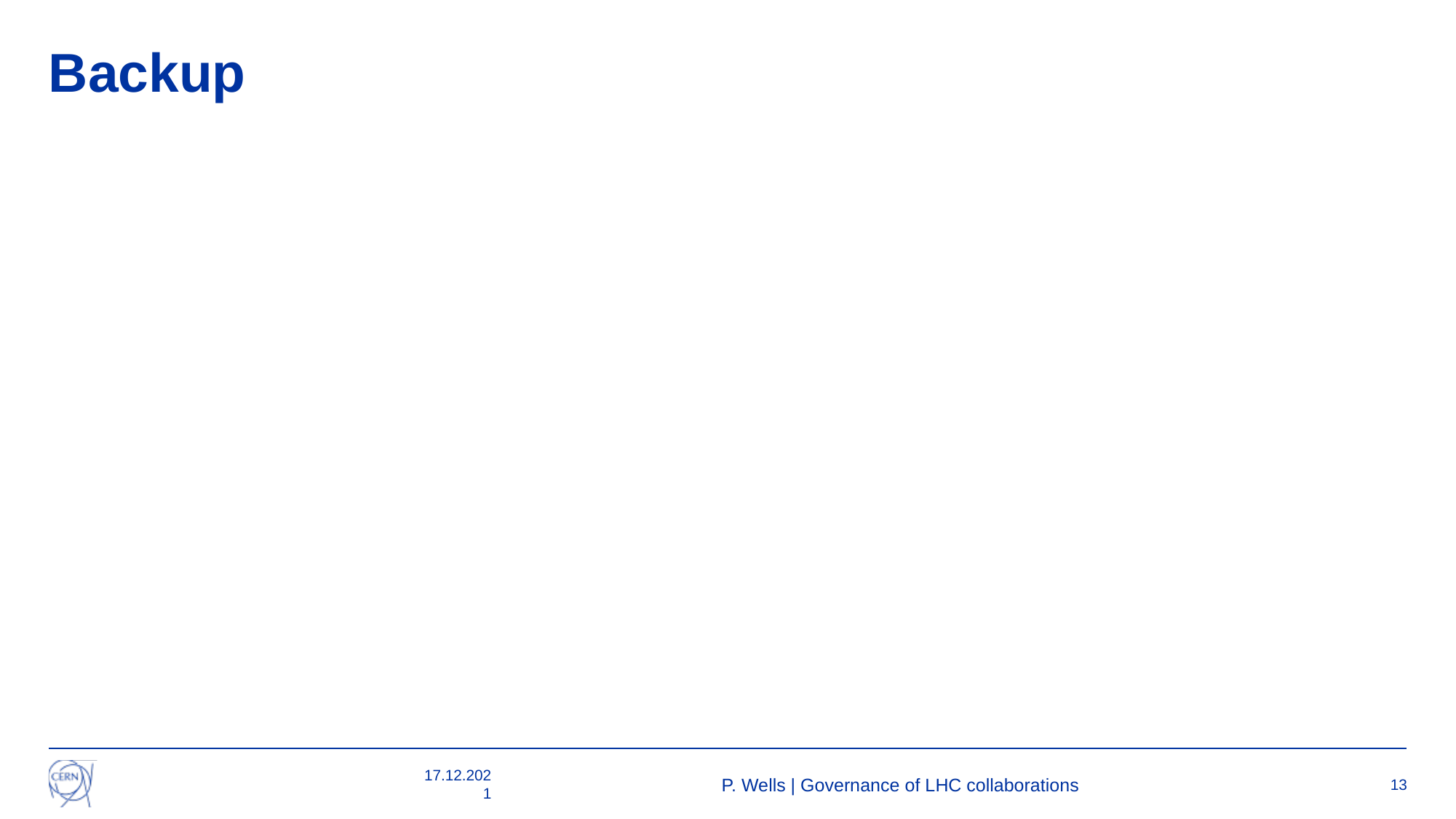

# Backup

17.12.2021
P. Wells | Governance of LHC collaborations
13